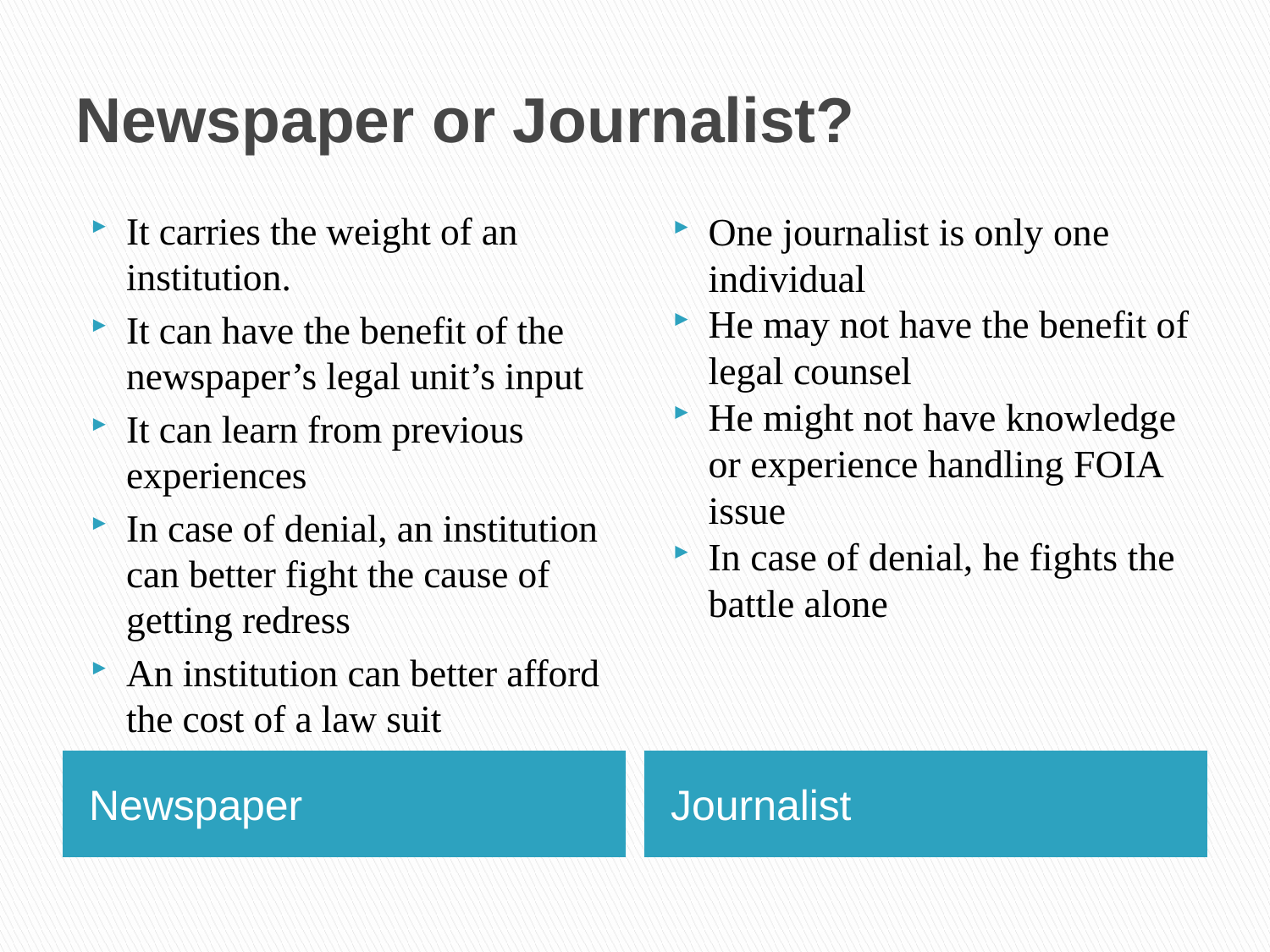

# Newspaper or Journalist?
It carries the weight of an institution.
It can have the benefit of the newspaper’s legal unit’s input
It can learn from previous experiences
In case of denial, an institution can better fight the cause of getting redress
An institution can better afford the cost of a law suit

One journalist is only one individual
He may not have the benefit of legal counsel
He might not have knowledge or experience handling FOIA issue
In case of denial, he fights the battle alone

Newspaper
Journalist